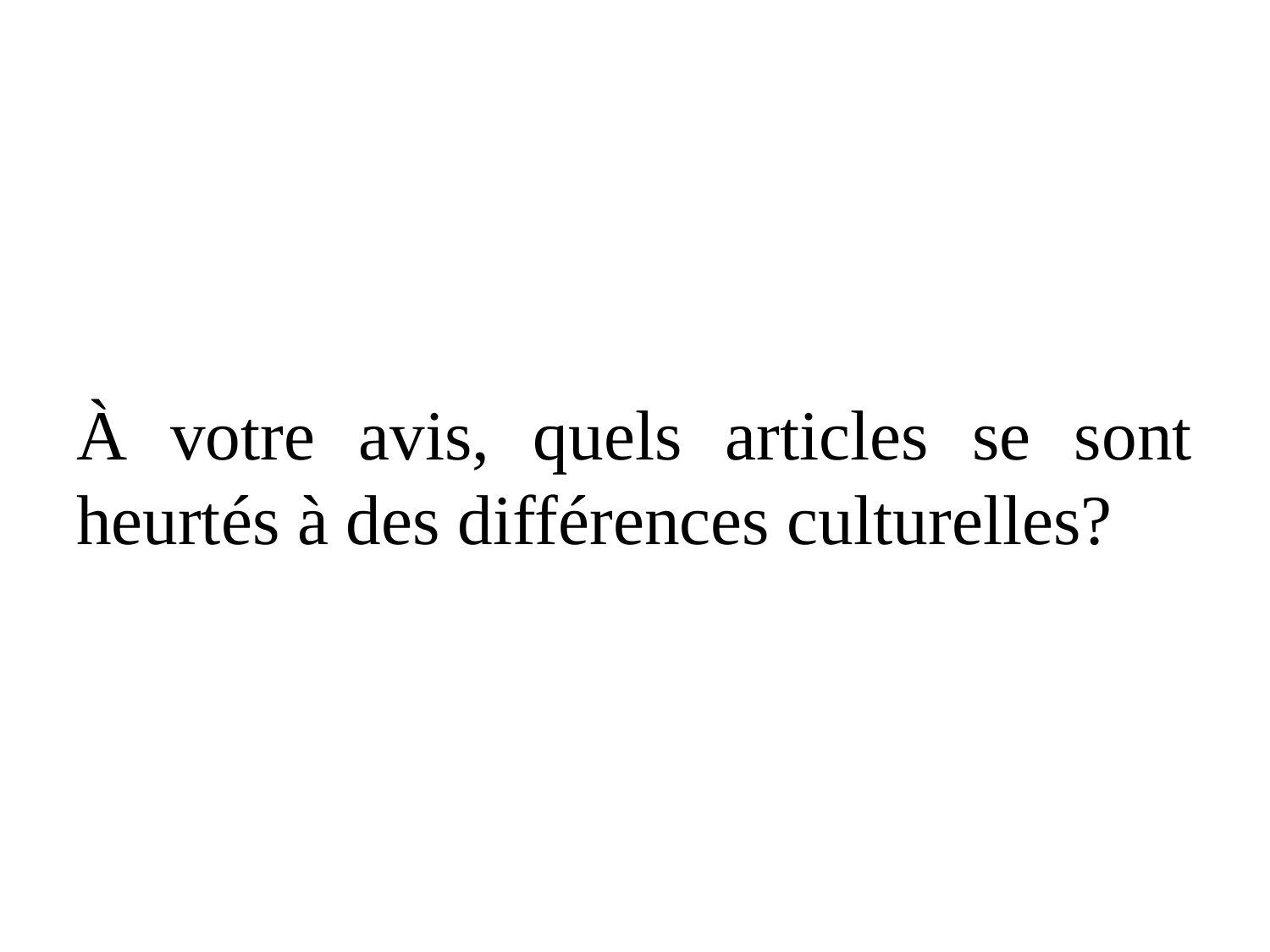

#

À votre avis, quels articles se sont heurtés à des différences culturelles?